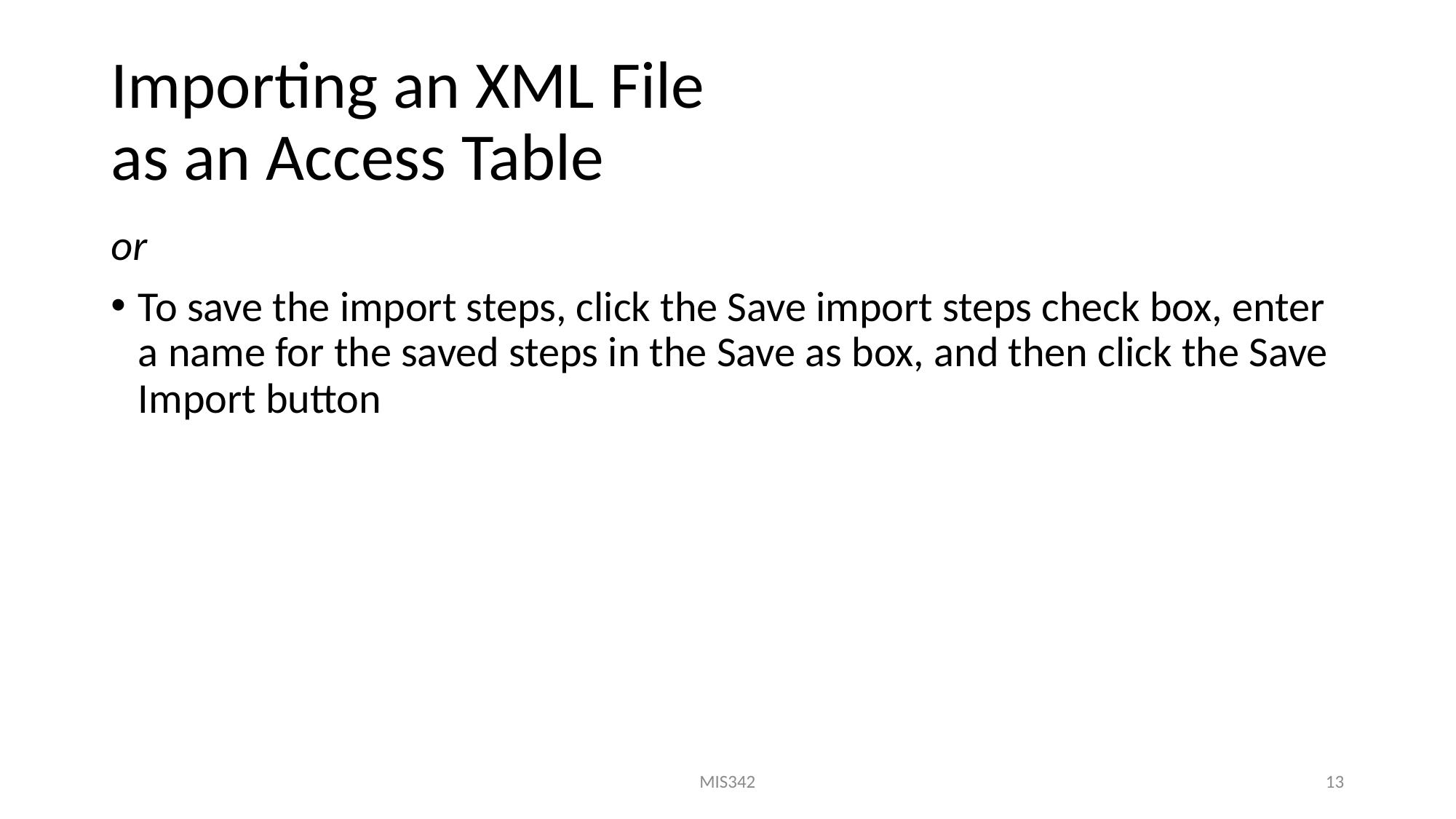

# Importing an XML File as an Access Table
or
To save the import steps, click the Save import steps check box, enter a name for the saved steps in the Save as box, and then click the Save Import button
MIS342
13